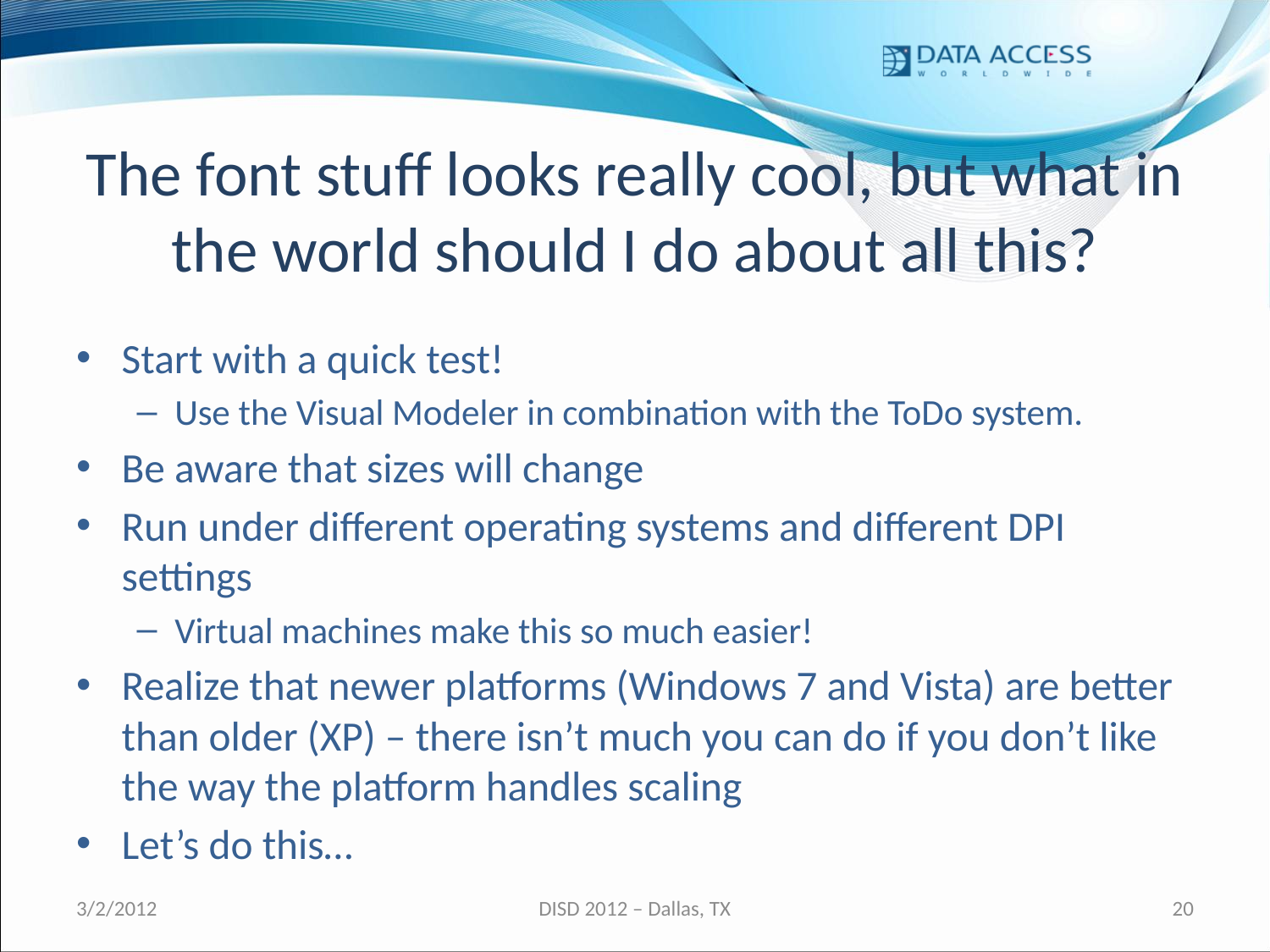

# The font stuff looks really cool, but what in the world should I do about all this?
Start with a quick test!
Use the Visual Modeler in combination with the ToDo system.
Be aware that sizes will change
Run under different operating systems and different DPI settings
Virtual machines make this so much easier!
Realize that newer platforms (Windows 7 and Vista) are better than older (XP) – there isn’t much you can do if you don’t like the way the platform handles scaling
Let’s do this…
3/2/2012
DISD 2012 – Dallas, TX
20